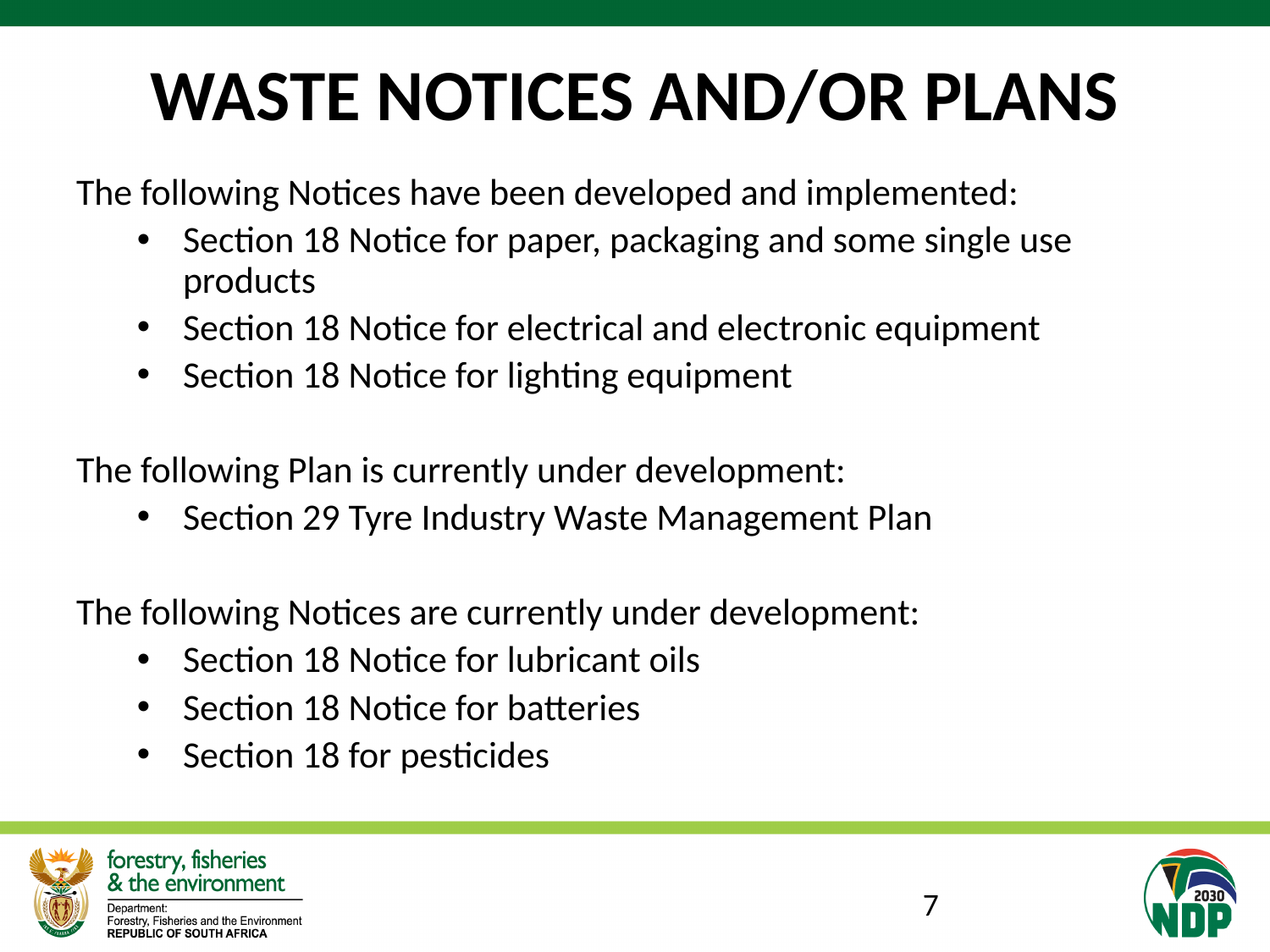

# WASTE NOTICES AND/OR PLANS
The following Notices have been developed and implemented:
Section 18 Notice for paper, packaging and some single use products
Section 18 Notice for electrical and electronic equipment
Section 18 Notice for lighting equipment

The following Plan is currently under development:
Section 29 Tyre Industry Waste Management Plan

The following Notices are currently under development:
Section 18 Notice for lubricant oils
Section 18 Notice for batteries
Section 18 for pesticides

7